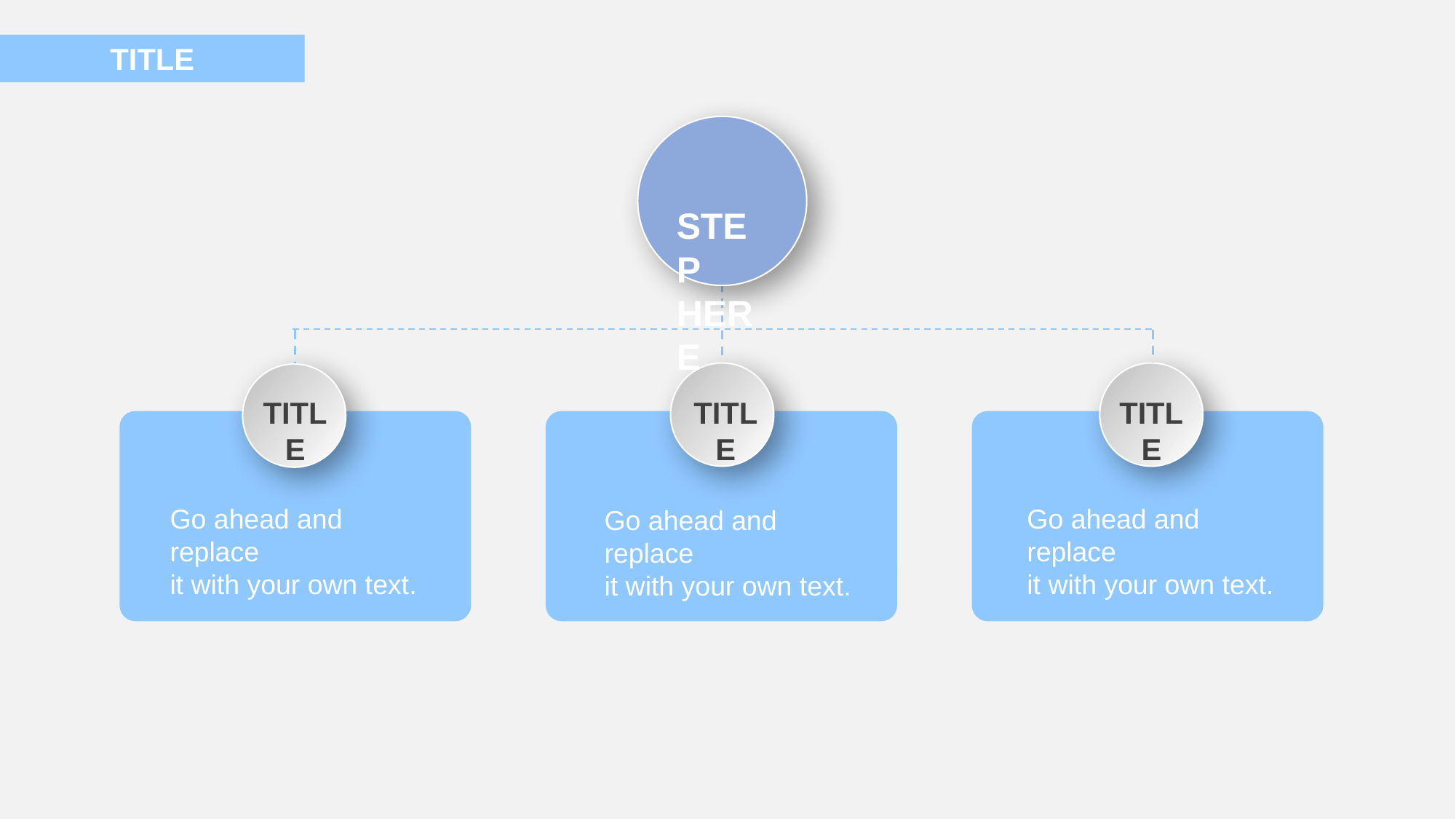

TITLE

 STEP
HERE

TITLE
TITLE
TITLE

Go ahead and replace
it with your own text.

Go ahead and replace
it with your own text.

Go ahead and replace
it with your own text.